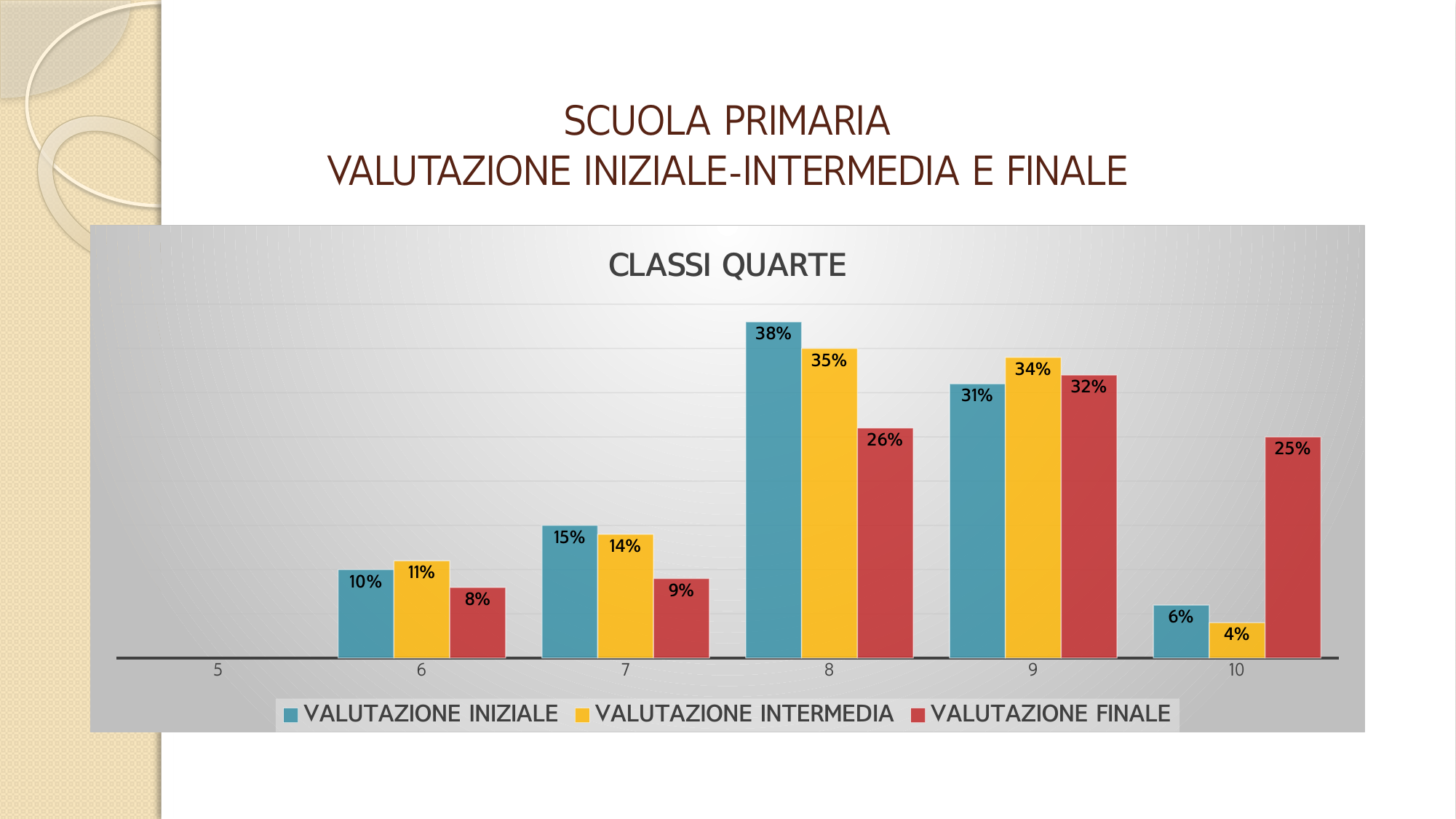

# SCUOLA PRIMARIA VALUTAZIONE INIZIALE-INTERMEDIA E FINALE

### Chart: CLASSI QUARTE

| Category | VALUTAZIONE INIZIALE | VALUTAZIONE INTERMEDIA | VALUTAZIONE FINALE |
|---|---|---|---|
| 5 | None | None | None |
| 6 | 0.1 | 0.11 | 0.08 |
| 7 | 0.15 | 0.14 | 0.09 |
| 8 | 0.38 | 0.35 | 0.26 |
| 9 | 0.31 | 0.34 | 0.32 |
| 10 | 0.06 | 0.04 | 0.25 |